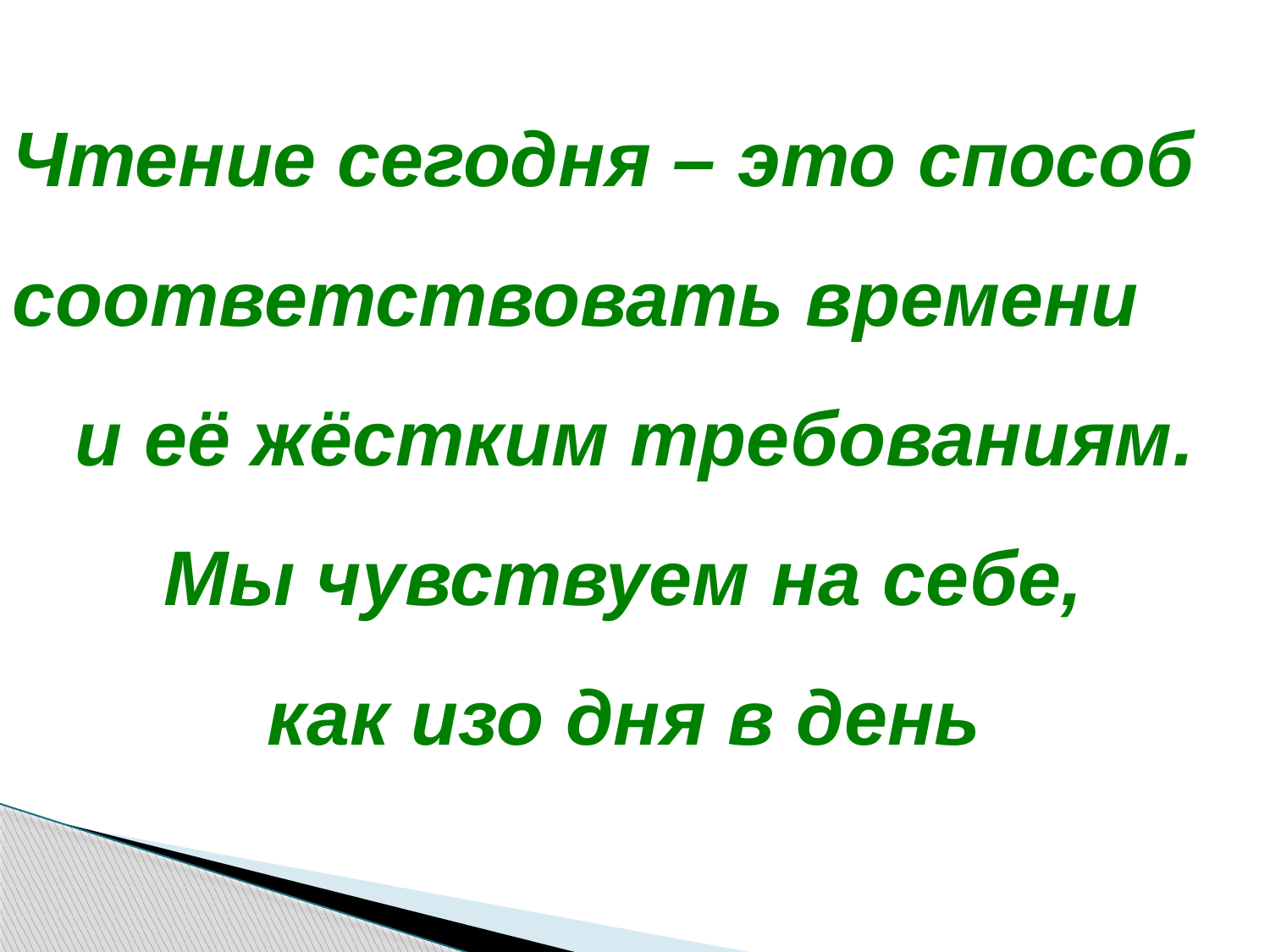

Чтение сегодня – это способ соответствовать времени
и её жёстким требованиям. Мы чувствуем на себе,
как изо дня в день

объём информации растет.